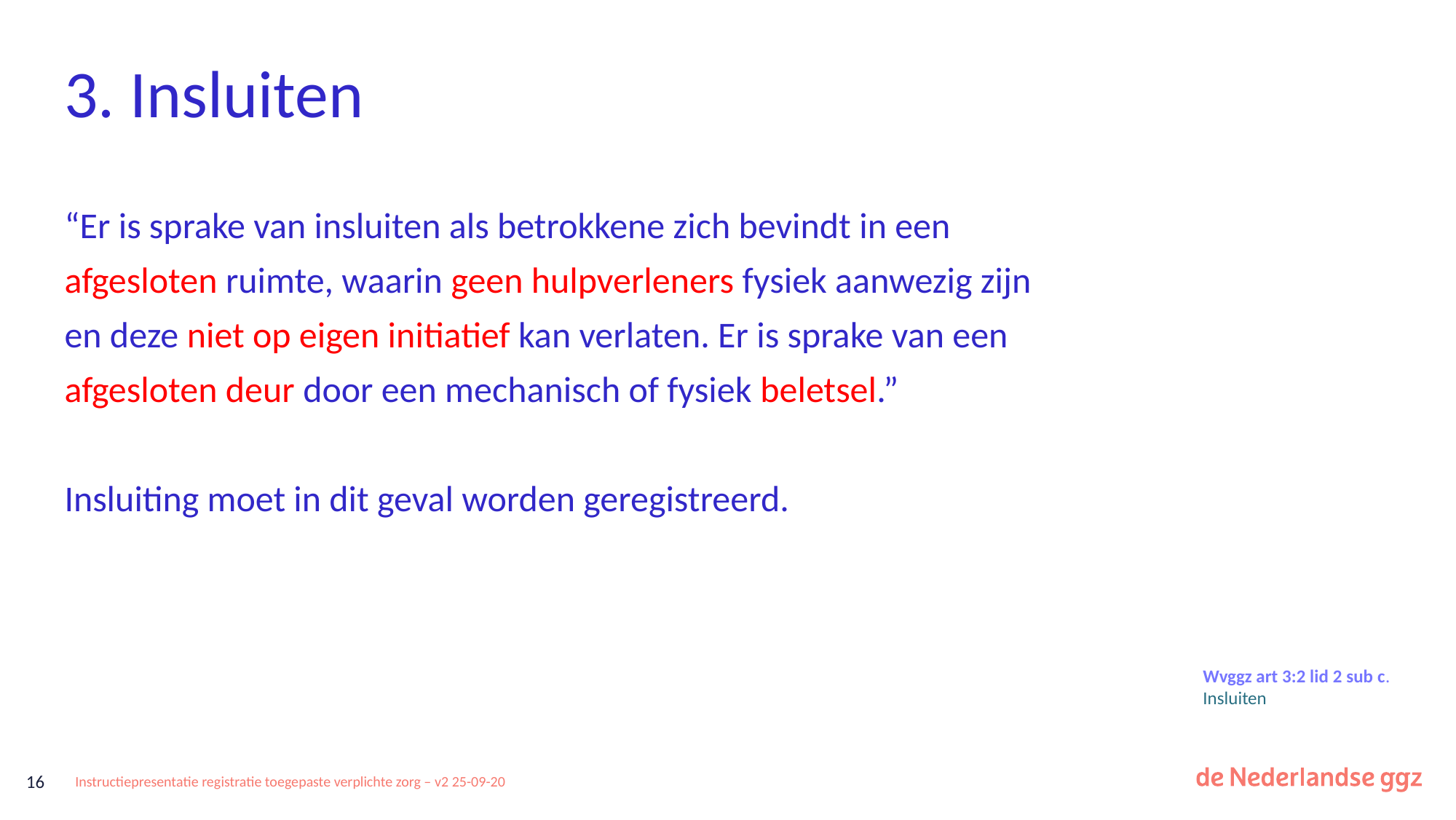

# 3. Insluiten
“Er is sprake van insluiten als betrokkene zich bevindt in een afgesloten ruimte, waarin geen hulpverleners fysiek aanwezig zijn en deze niet op eigen initiatief kan verlaten. Er is sprake van een afgesloten deur door een mechanisch of fysiek beletsel.”

Insluiting moet in dit geval worden geregistreerd.

Wvggz art 3:2 lid 2 sub c.
Insluiten
16
Instructiepresentatie registratie toegepaste verplichte zorg – v2 25-09-20